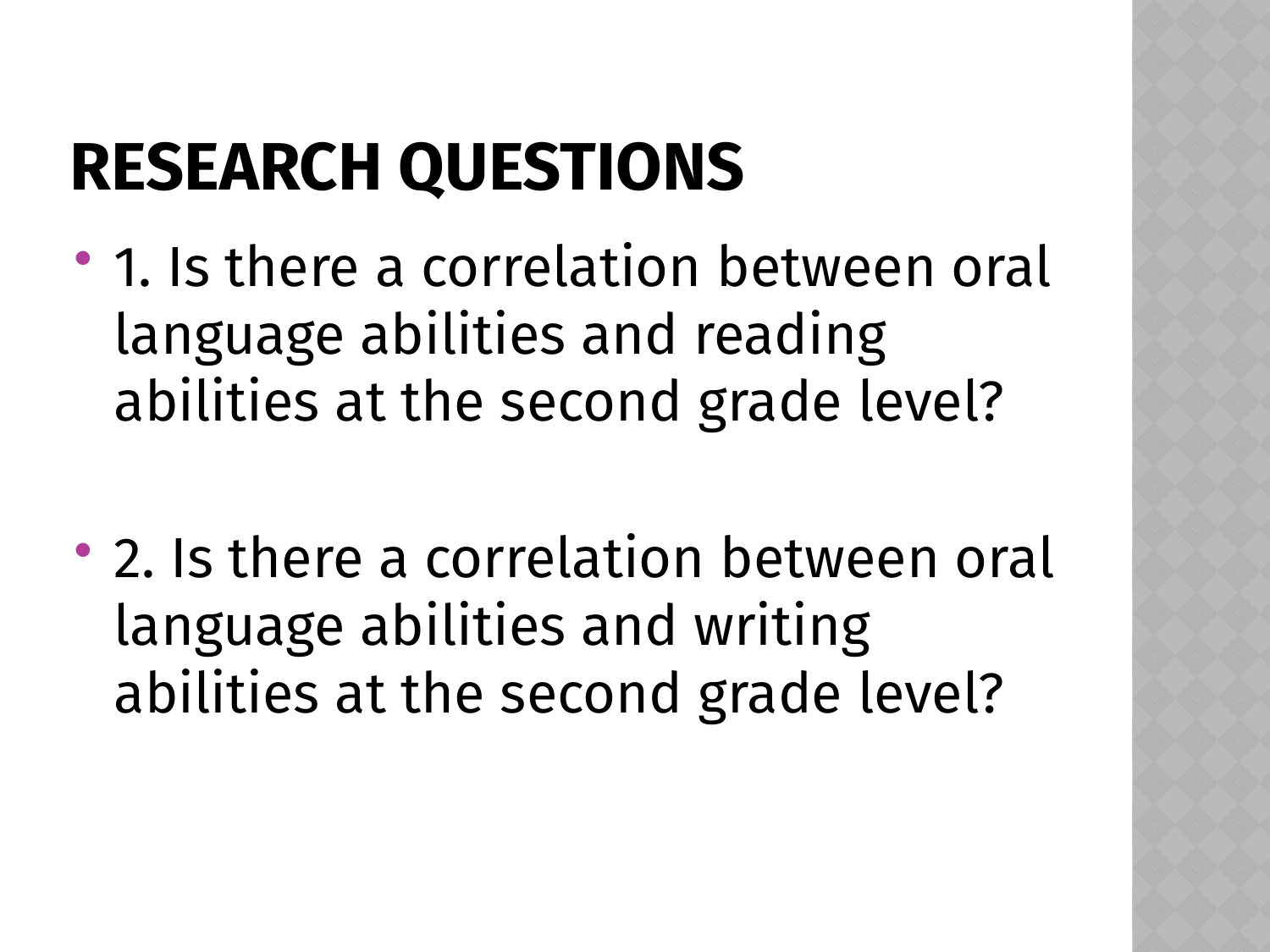

# Research Questions
1. Is there a correlation between oral language abilities and reading abilities at the second grade level?

2. Is there a correlation between oral language abilities and writing abilities at the second grade level?